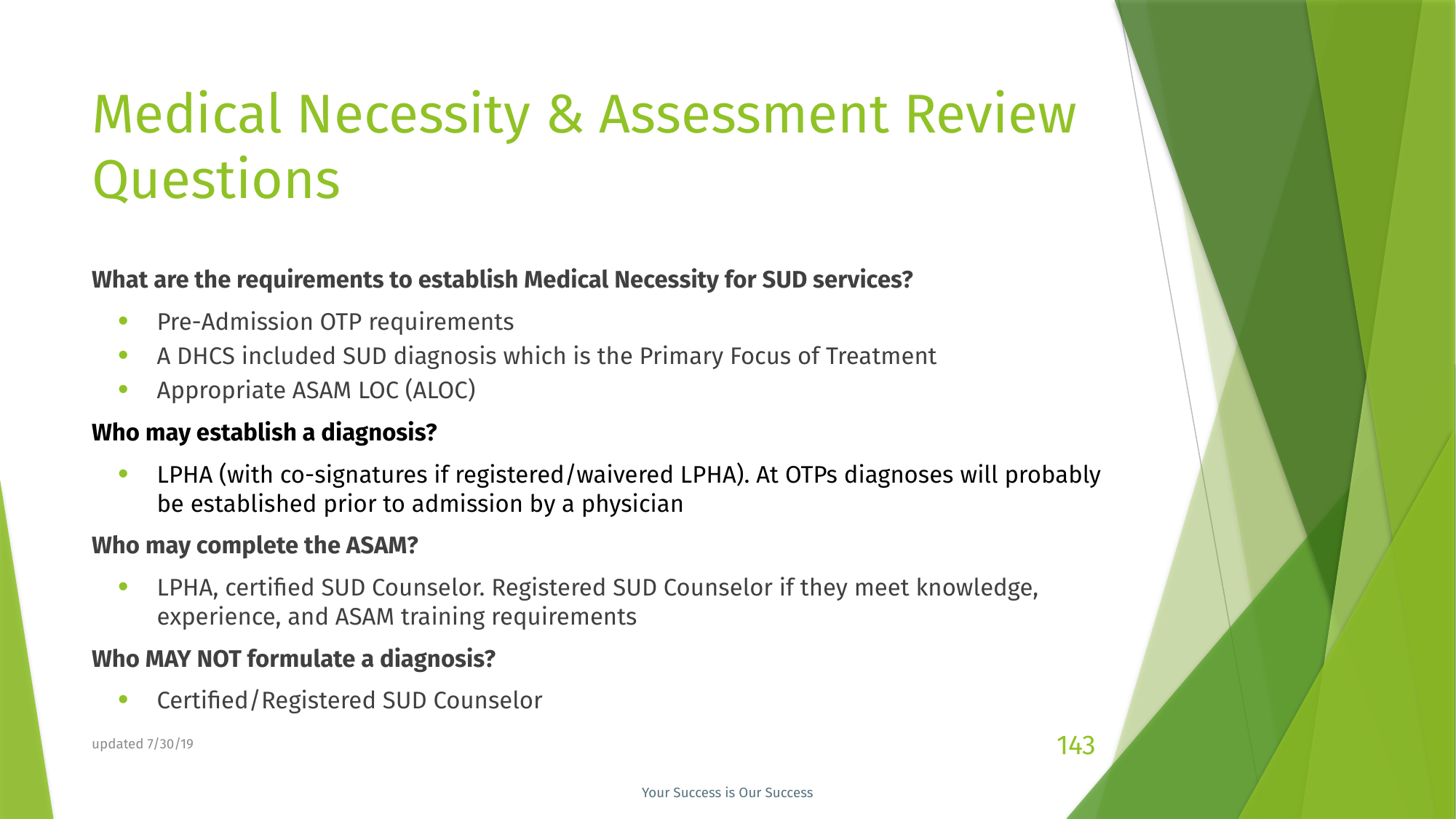

# Medical Necessity & Assessment Review Questions
What are the requirements to establish Medical Necessity for SUD services?
Pre-Admission OTP requirements
A DHCS included SUD diagnosis which is the Primary Focus of Treatment
Appropriate ASAM LOC (ALOC)
Who may establish a diagnosis?
LPHA (with co-signatures if registered/waivered LPHA). At OTPs diagnoses will probably be established prior to admission by a physician
Who may complete the ASAM?
LPHA, certified SUD Counselor. Registered SUD Counselor if they meet knowledge, experience, and ASAM training requirements
Who MAY NOT formulate a diagnosis?
Certified/Registered SUD Counselor
updated 7/30/19
143